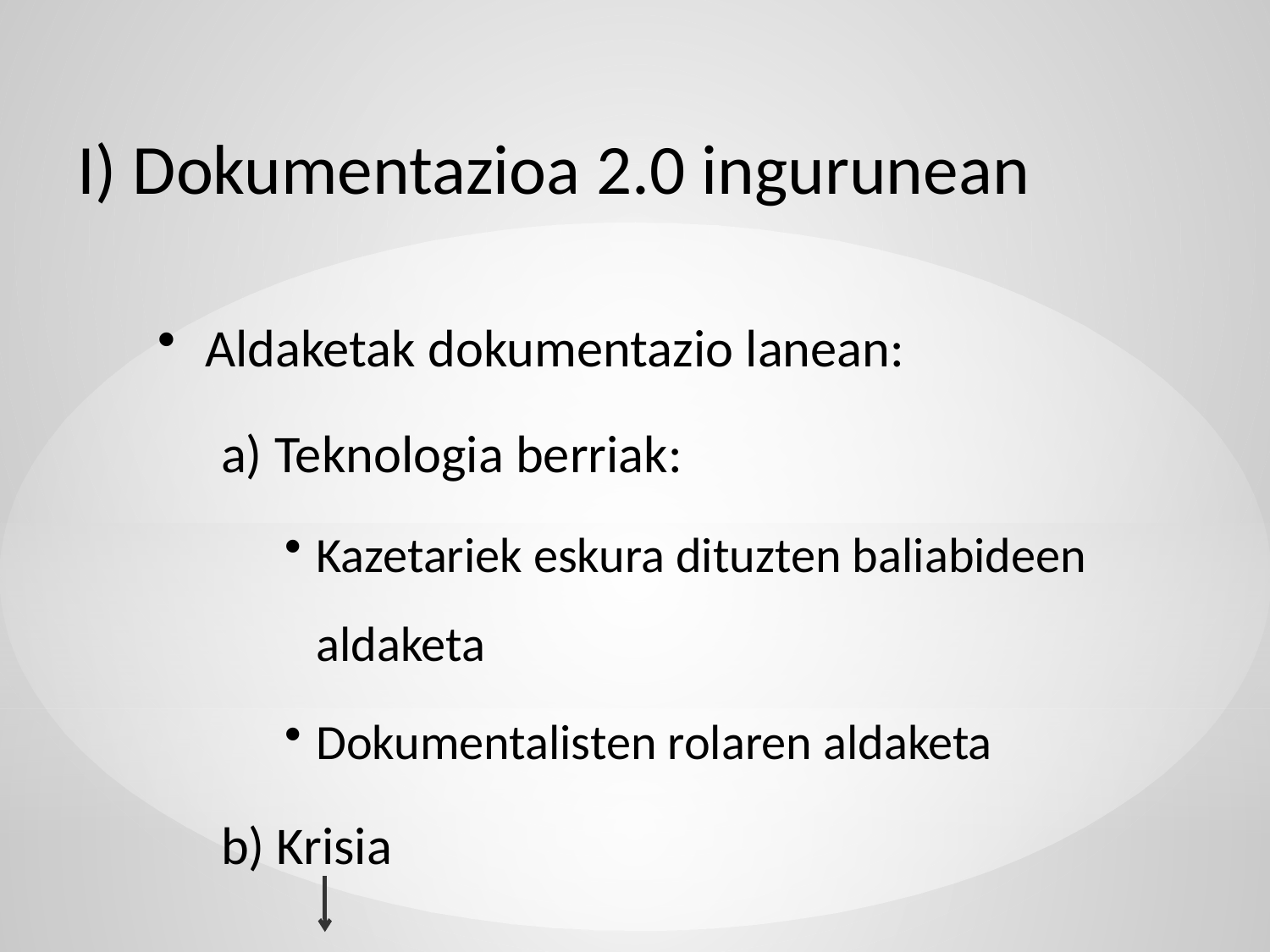

I) Dokumentazioa 2.0 ingurunean
Aldaketak dokumentazio lanean:
a) Teknologia berriak:
Kazetariek eskura dituzten baliabideen aldaketa
Dokumentalisten rolaren aldaketa
b) Krisia